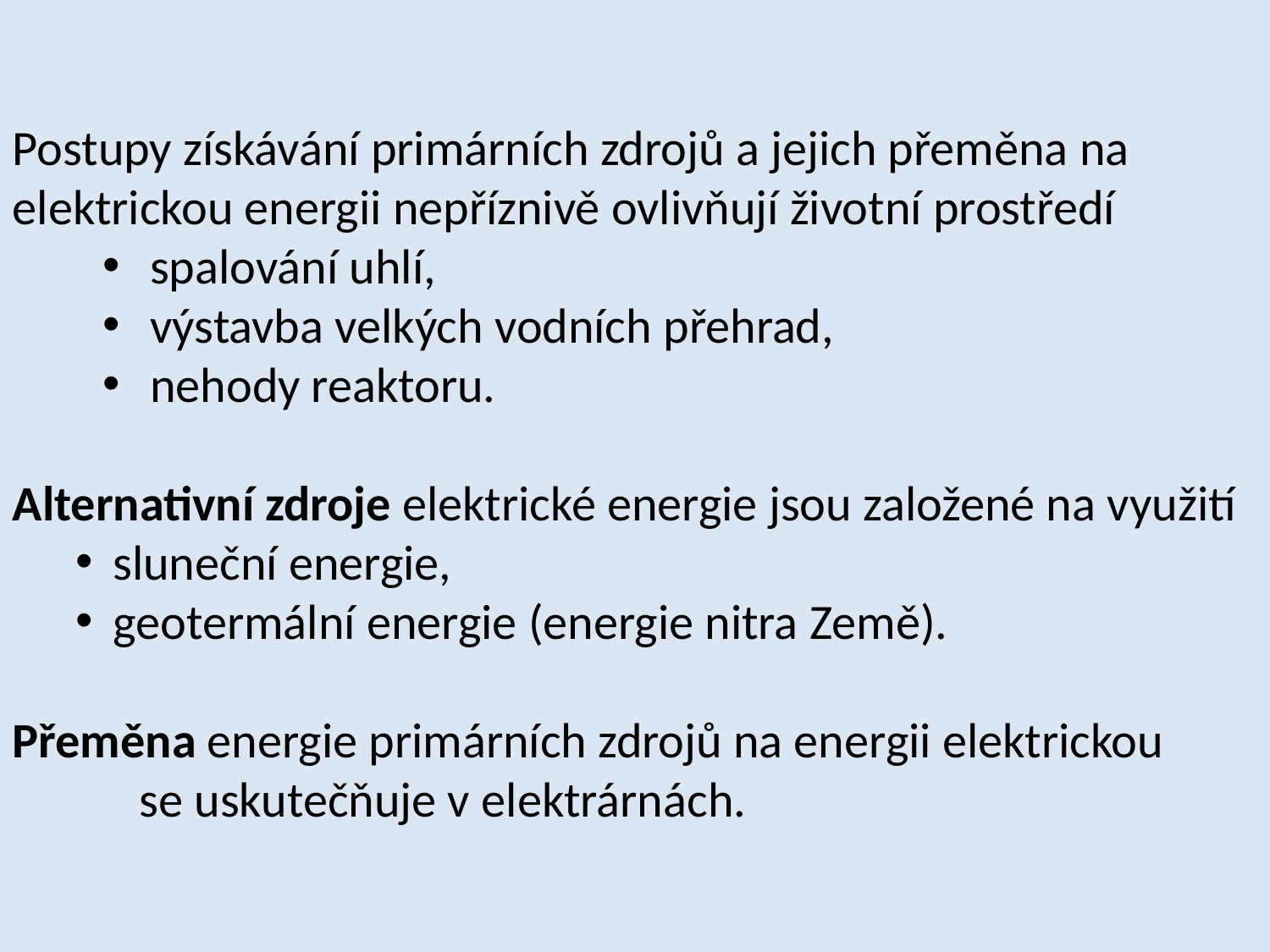

Postupy získávání primárních zdrojů a jejich přeměna na elektrickou energii nepříznivě ovlivňují životní prostředí
spalování uhlí,
výstavba velkých vodních přehrad,
nehody reaktoru.

Alternativní zdroje elektrické energie jsou založené na využití
sluneční energie,
geotermální energie (energie nitra Země).
Přeměna energie primárních zdrojů na energii elektrickou
	se uskutečňuje v elektrárnách.